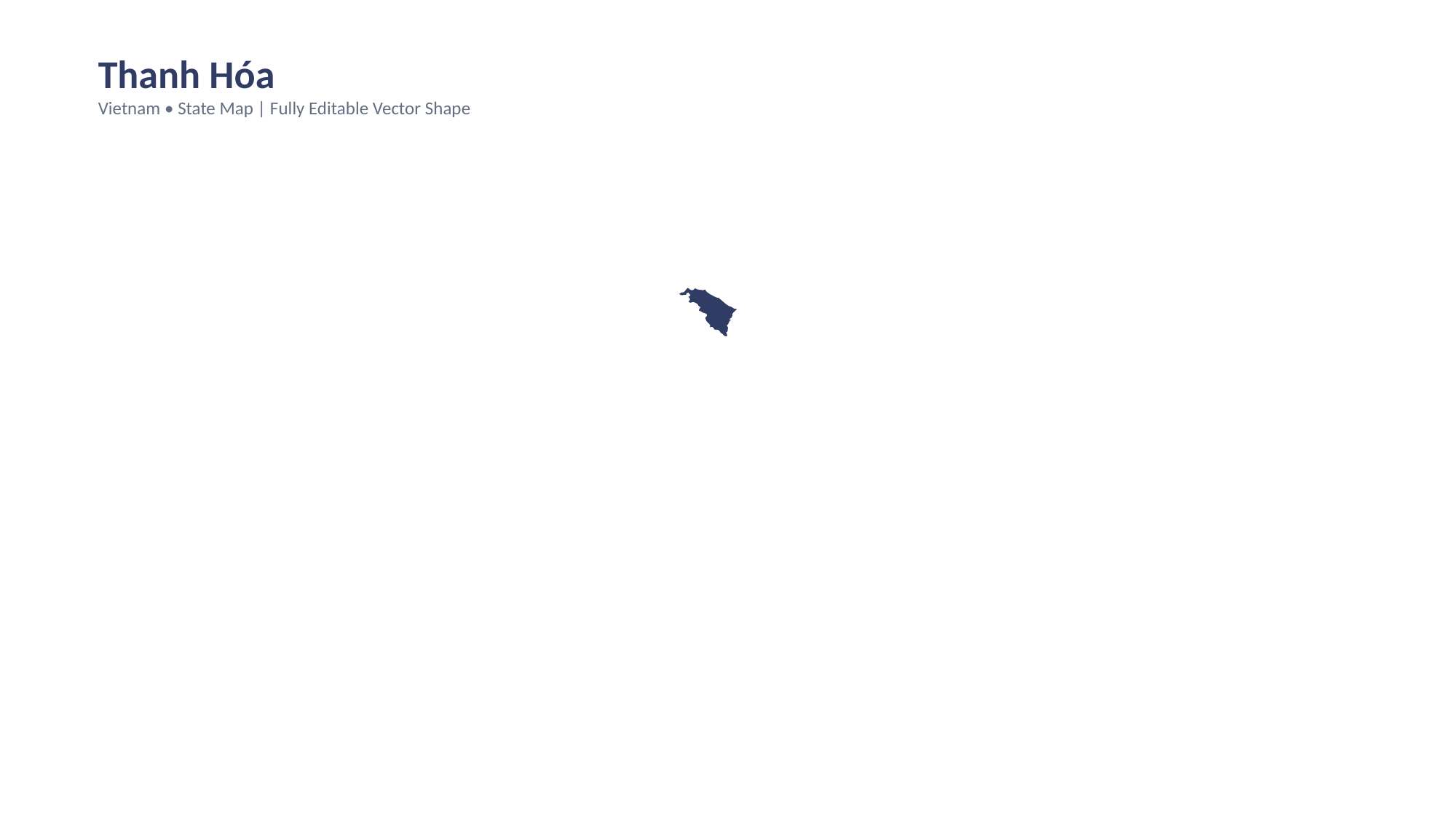

Thanh Hóa
Vietnam • State Map | Fully Editable Vector Shape